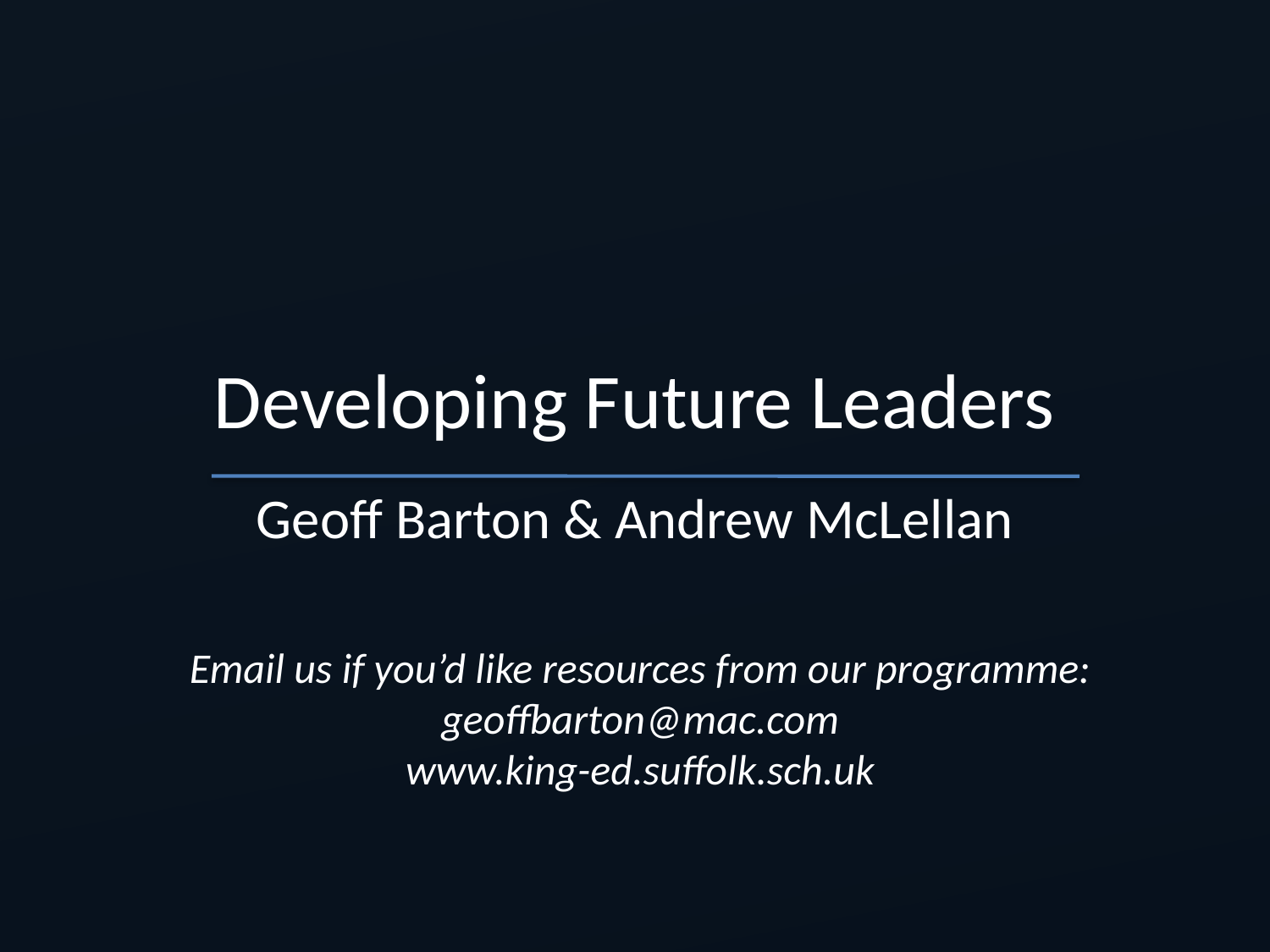

# Developing Future Leaders
Geoff Barton & Andrew McLellan
Email us if you’d like resources from our programme:
geoffbarton@mac.com
www.king-ed.suffolk.sch.uk